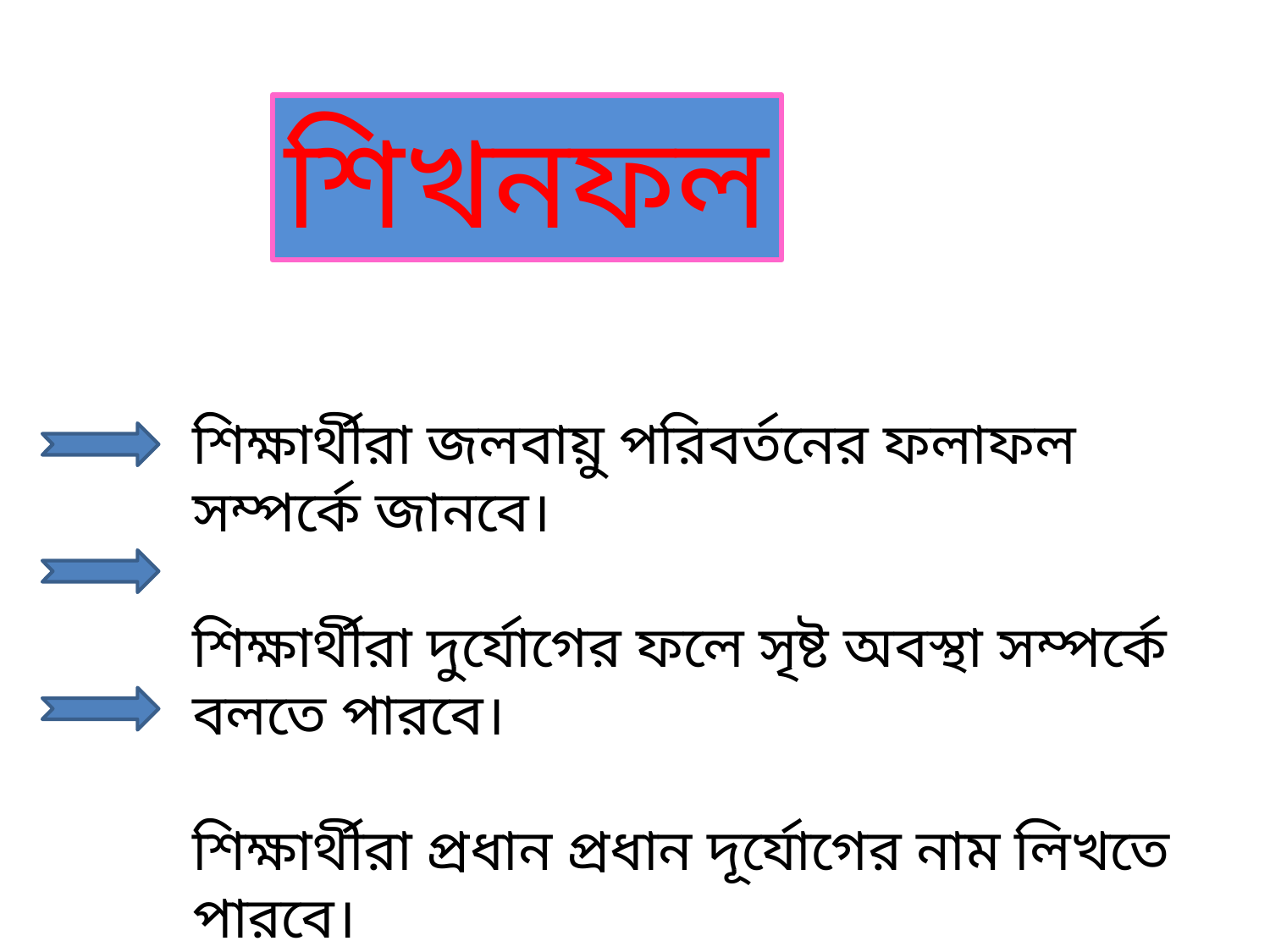

শিখনফল
শিক্ষার্থীরা জলবায়ু পরিবর্তনের ফলাফল সম্পর্কে জানবে।

শিক্ষার্থীরা দুর্যোগের ফলে সৃষ্ট অবস্থা সম্পর্কে বলতে পারবে।

শিক্ষার্থীরা প্রধান প্রধান দূর্যোগের নাম লিখতে পারবে।